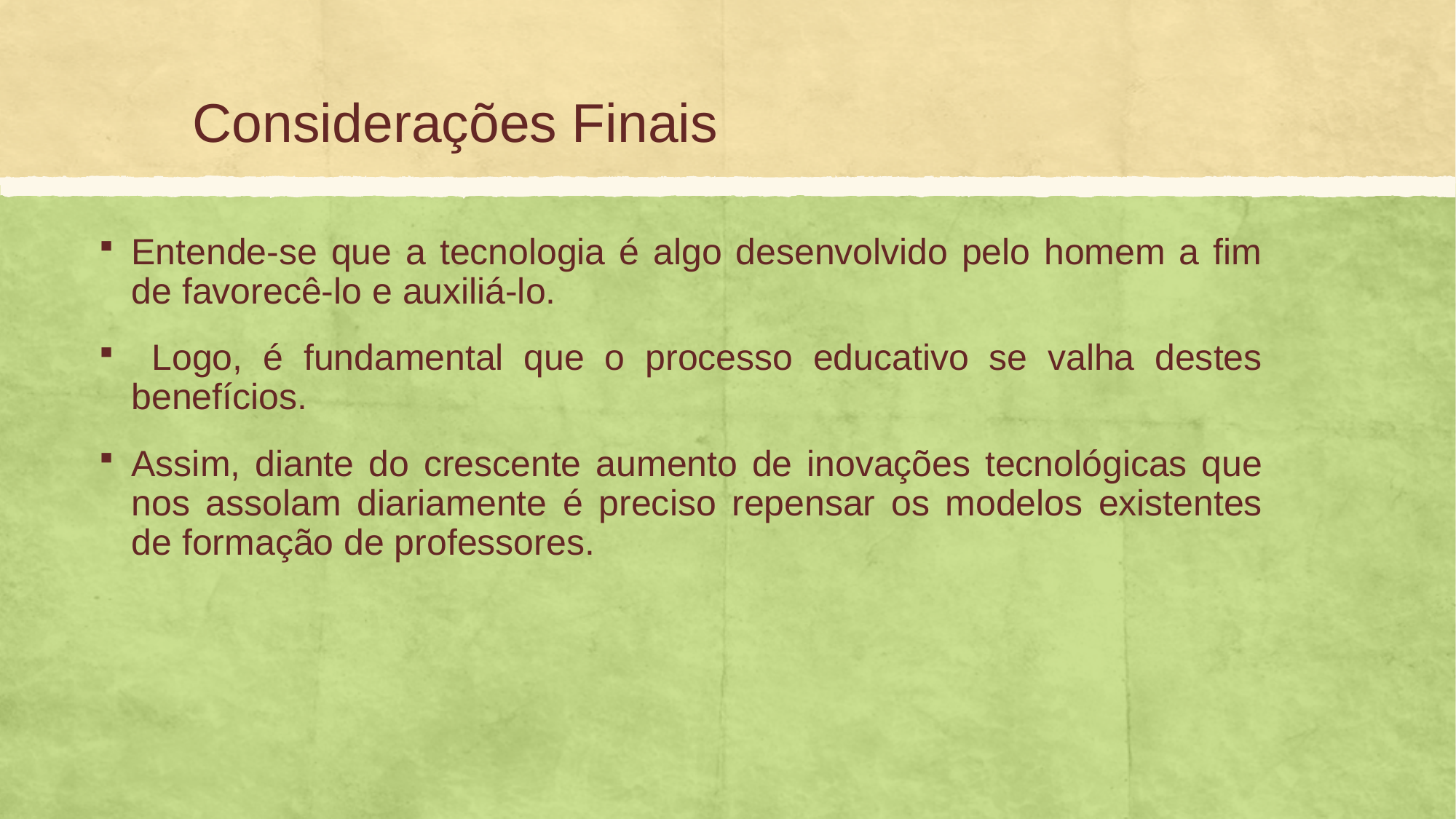

# Considerações Finais
Entende-se que a tecnologia é algo desenvolvido pelo homem a fim de favorecê-lo e auxiliá-lo.
 Logo, é fundamental que o processo educativo se valha destes benefícios.
Assim, diante do crescente aumento de inovações tecnológicas que nos assolam diariamente é preciso repensar os modelos existentes de formação de professores.